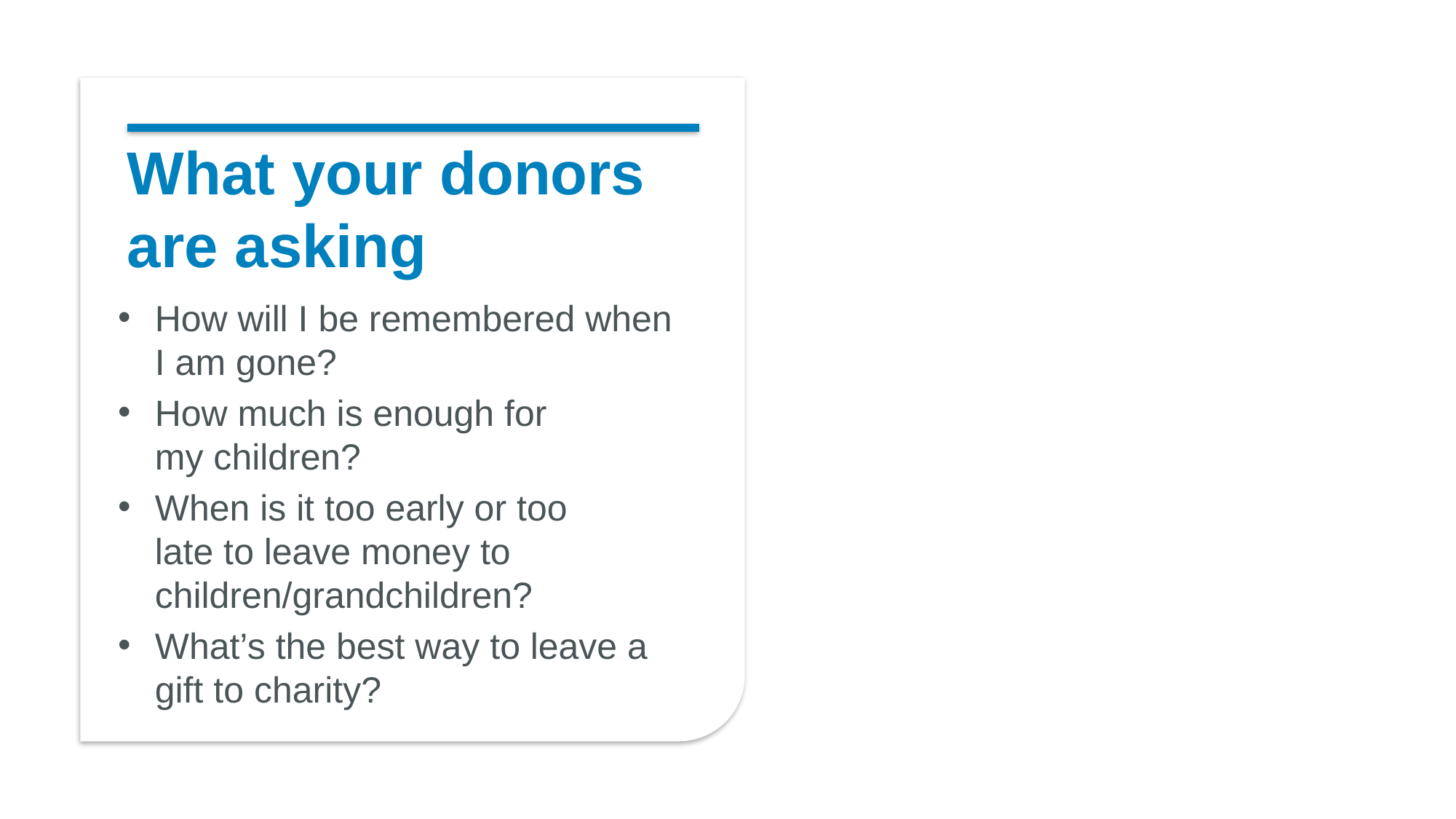

# What your donors are asking
How will I be remembered when
I am gone?
How much is enough for
my children?
When is it too early or too
late to leave money to children/grandchildren?
What’s the best way to leave a
gift to charity?